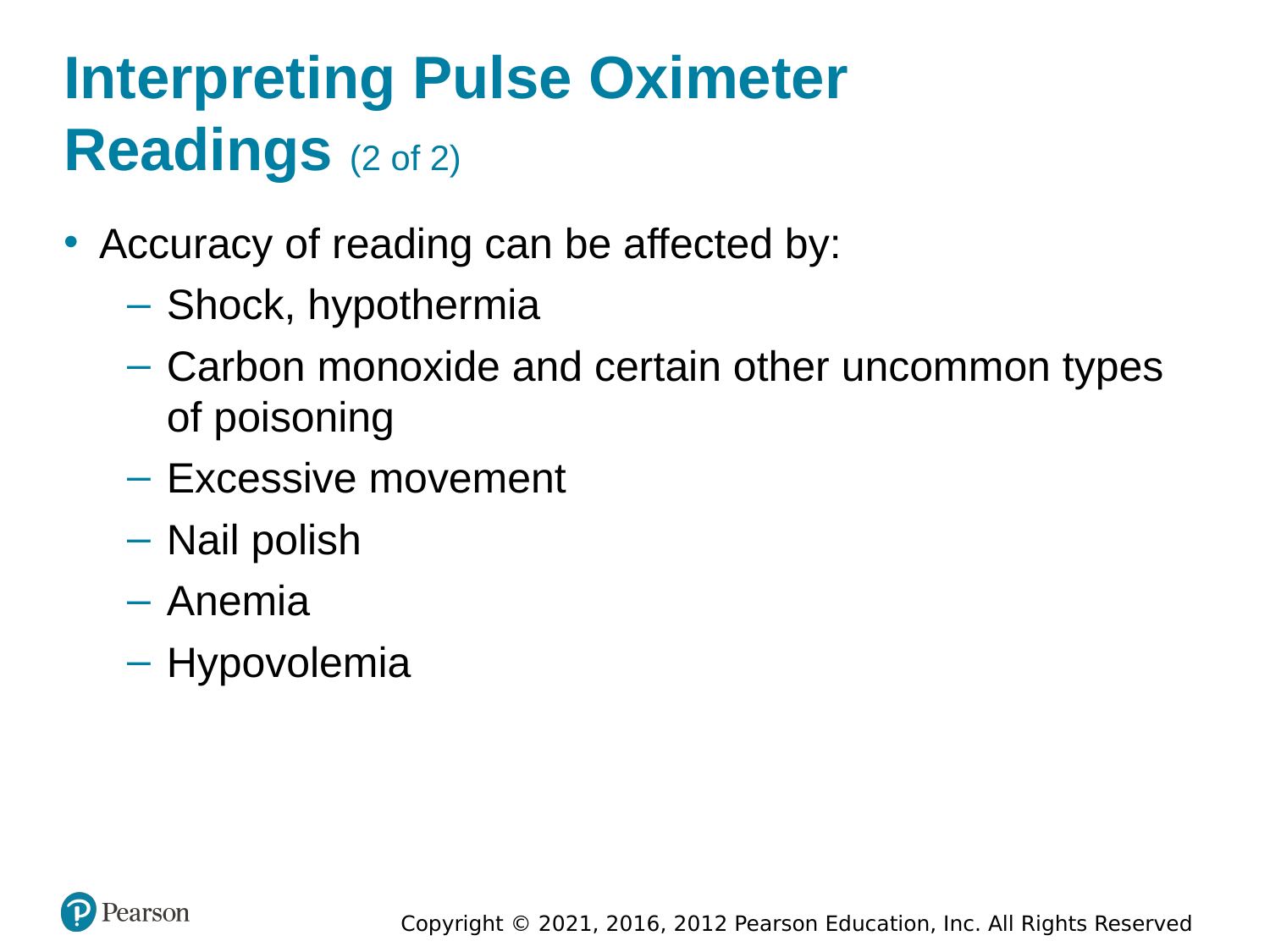

# Interpreting Pulse Oximeter Readings (2 of 2)
Accuracy of reading can be affected by:
Shock, hypothermia
Carbon monoxide and certain other uncommon types of poisoning
Excessive movement
Nail polish
Anemia
Hypovolemia